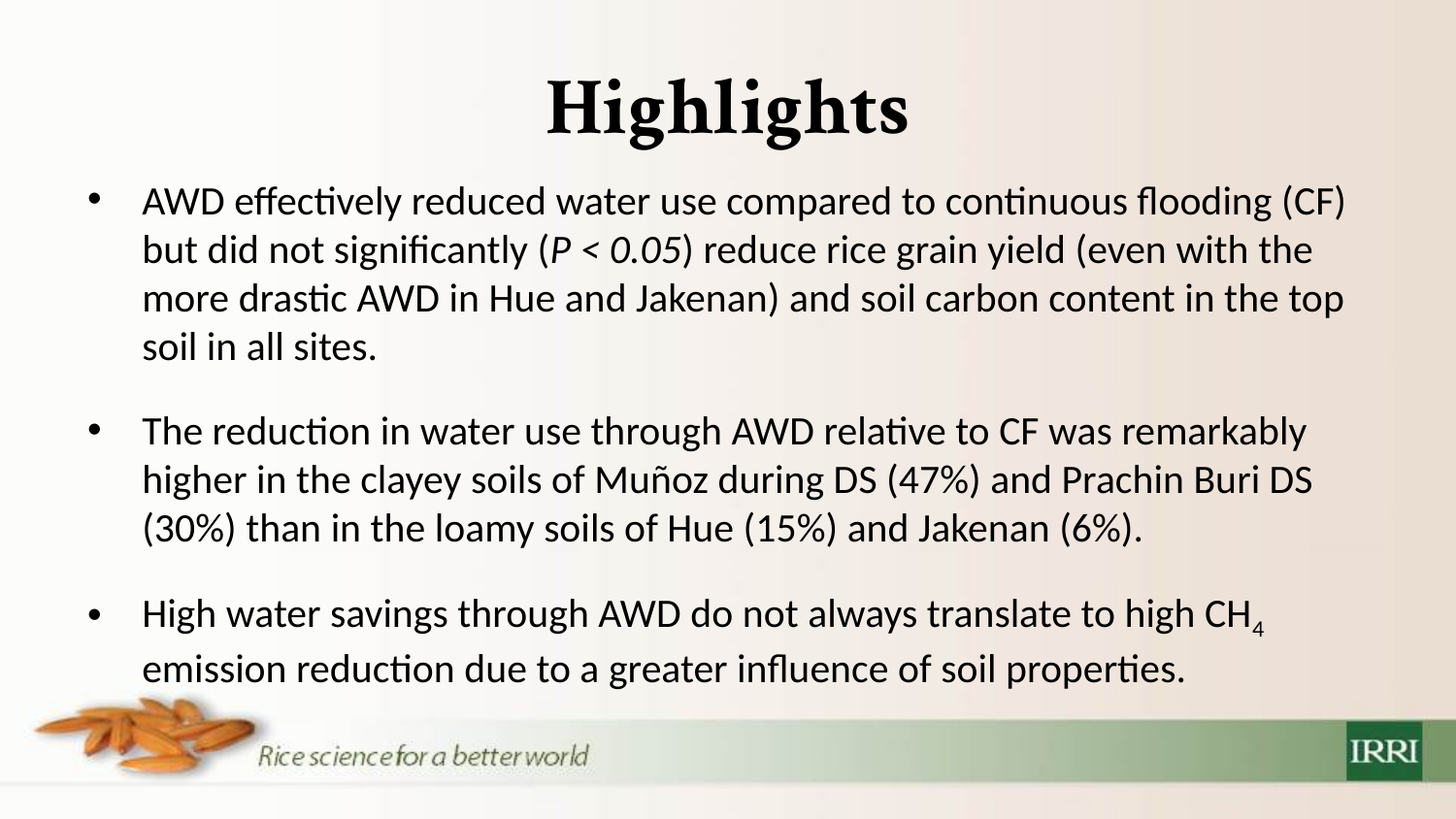

# Highlights
AWD effectively reduced water use compared to continuous flooding (CF) but did not significantly (P < 0.05) reduce rice grain yield (even with the more drastic AWD in Hue and Jakenan) and soil carbon content in the top soil in all sites.
The reduction in water use through AWD relative to CF was remarkably higher in the clayey soils of Muñoz during DS (47%) and Prachin Buri DS (30%) than in the loamy soils of Hue (15%) and Jakenan (6%).
High water savings through AWD do not always translate to high CH4 emission reduction due to a greater influence of soil properties.